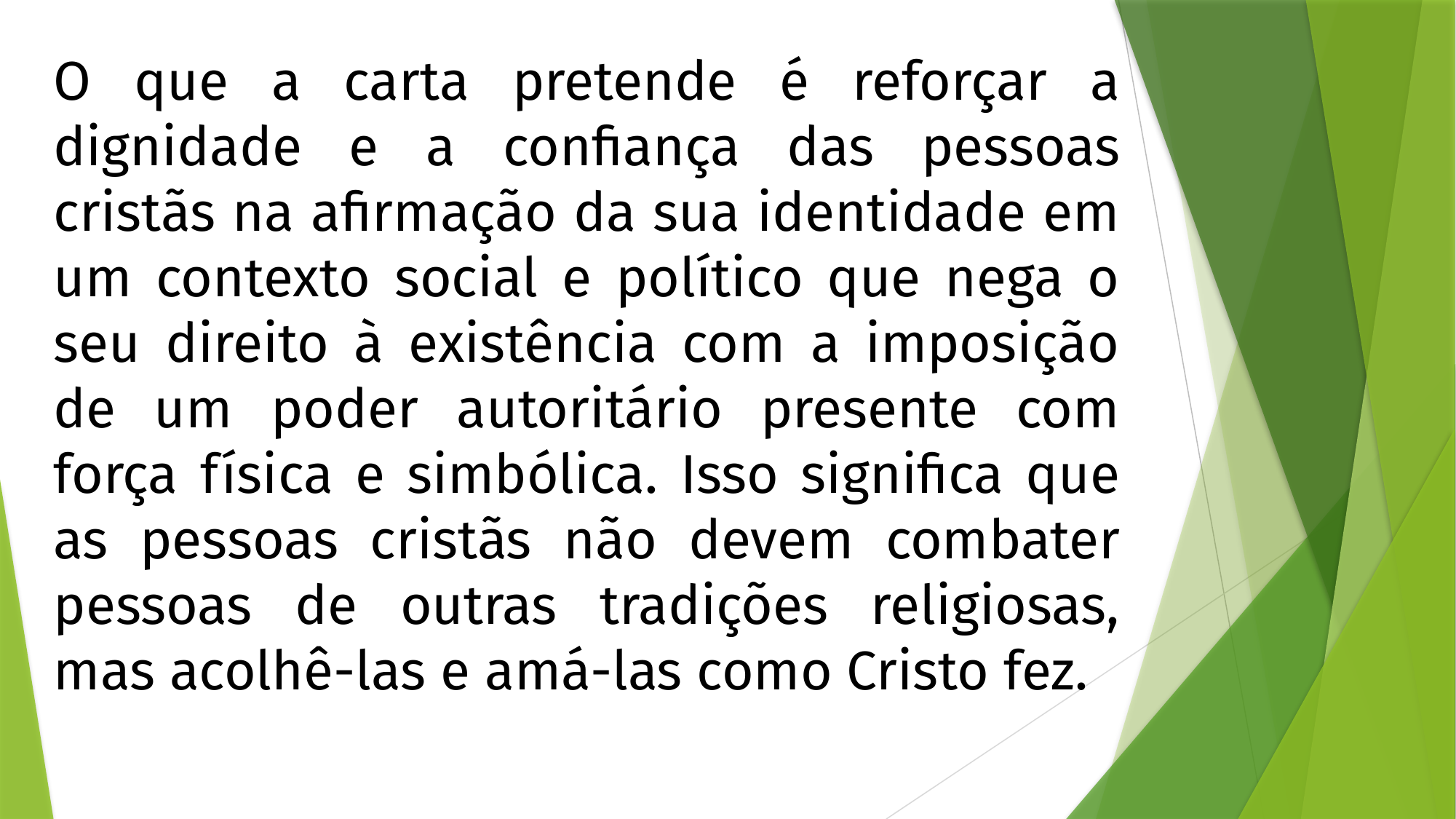

O que a carta pretende é reforçar a dignidade e a confiança das pessoas cristãs na afirmação da sua identidade em um contexto social e político que nega o seu direito à existência com a imposição de um poder autoritário presente com força física e simbólica. Isso significa que as pessoas cristãs não devem combater pessoas de outras tradições religiosas, mas acolhê-las e amá-las como Cristo fez.